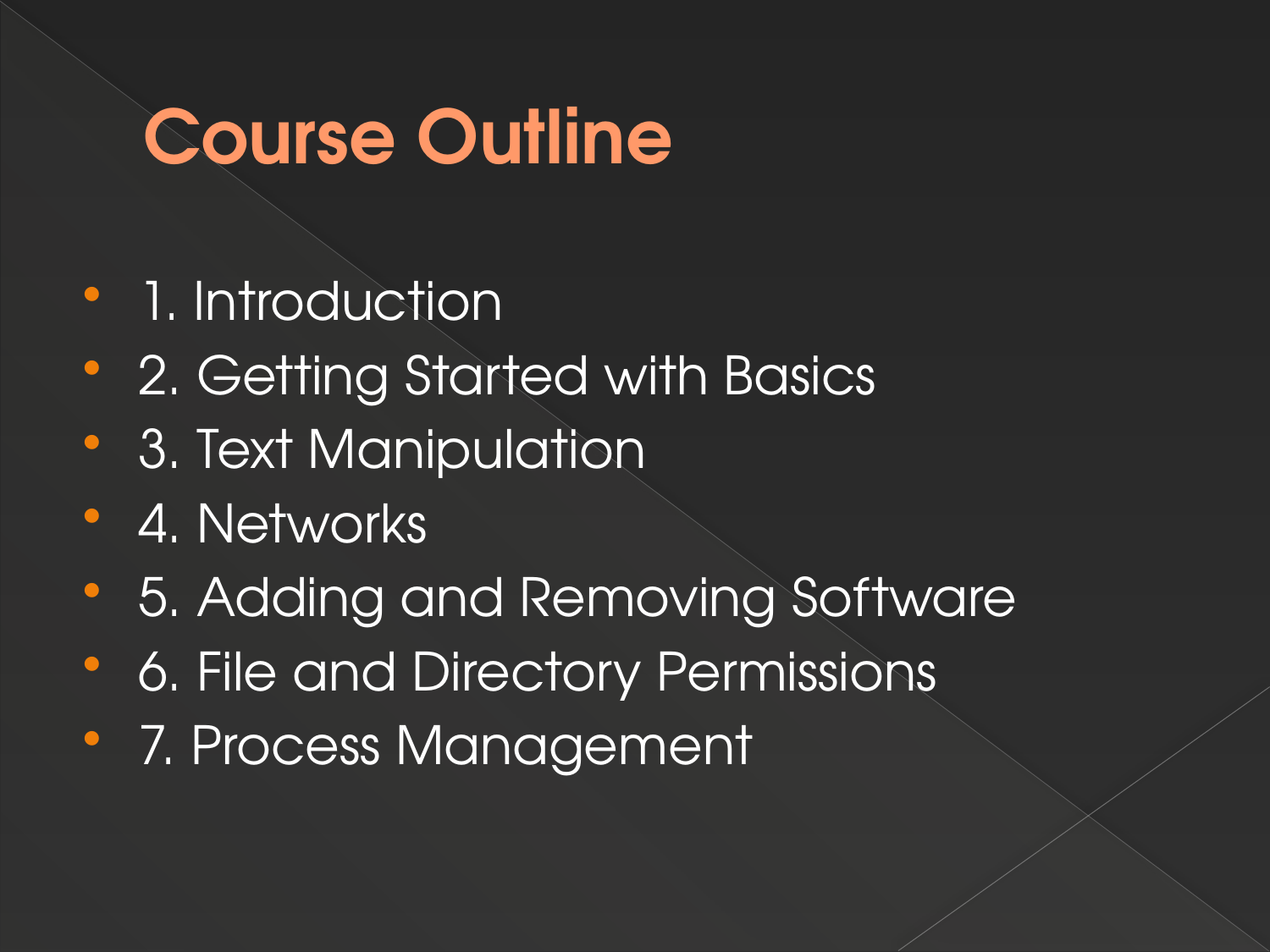

# Course Outline
1. Introduction
2. Getting Started with Basics
3. Text Manipulation
4. Networks
5. Adding and Removing Software
6. File and Directory Permissions
7. Process Management